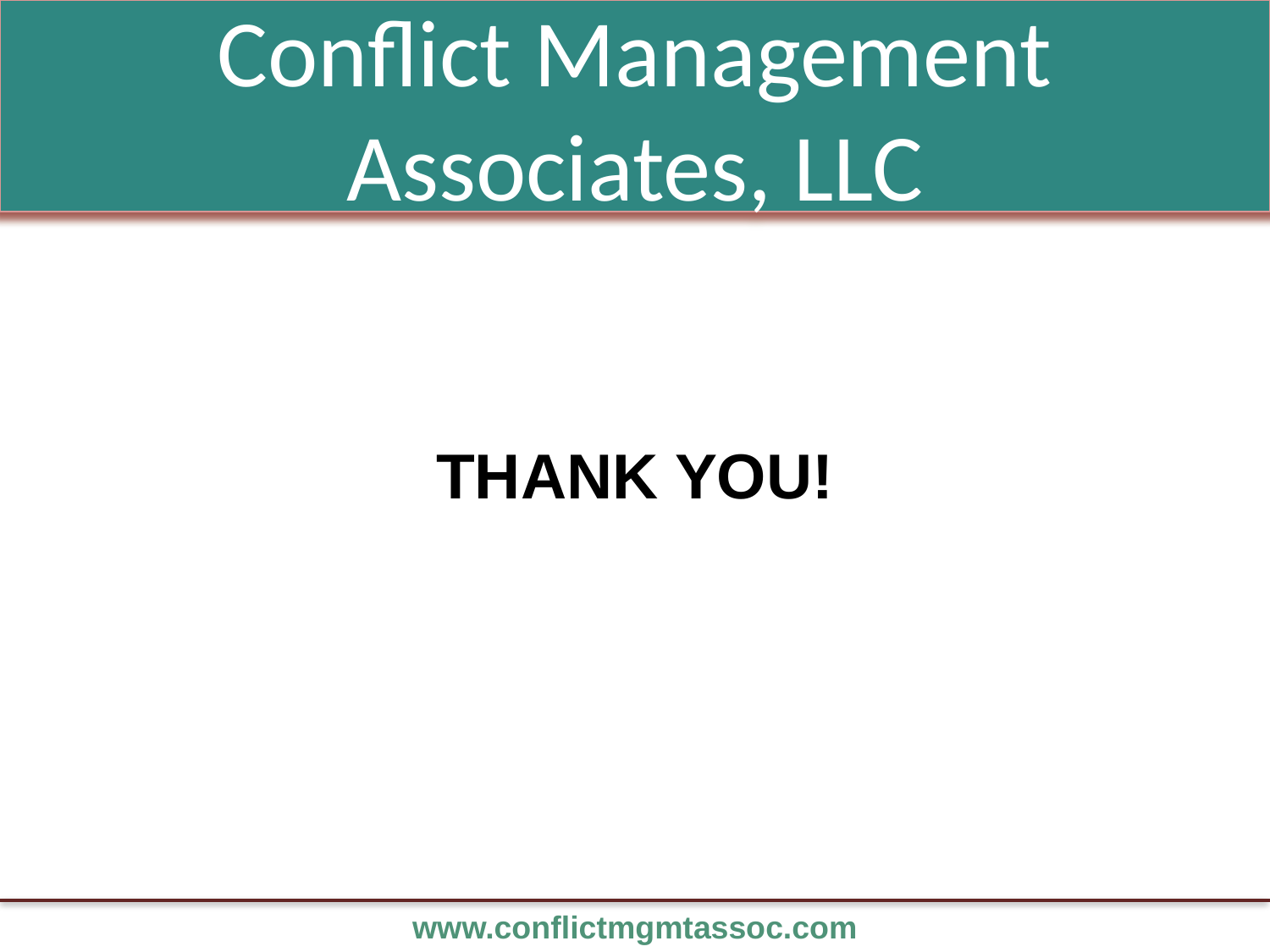

Conflict Management Associates, LLC
THANK YOU!

www.conflictmgmtassoc.com